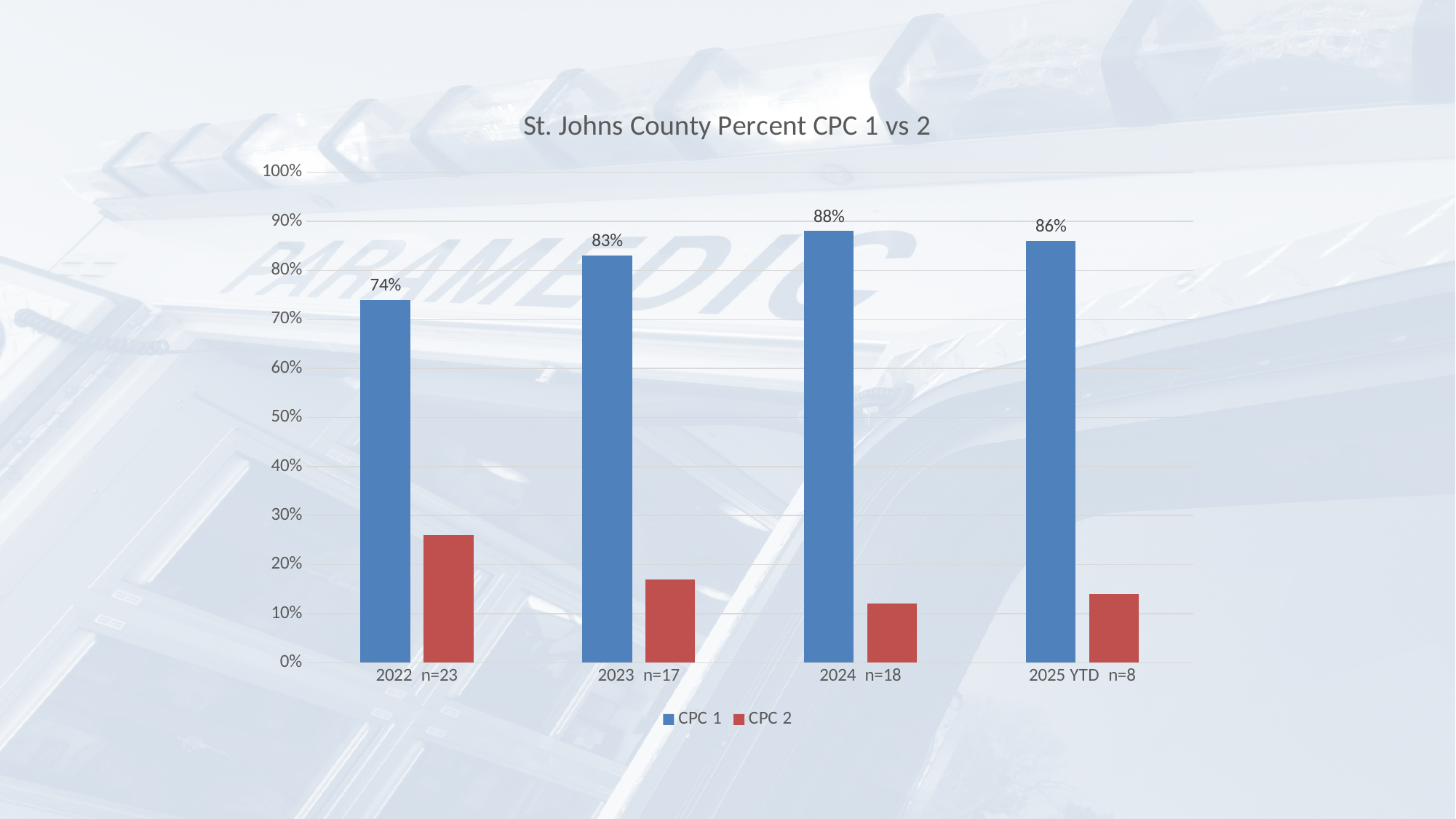

### Chart: St. Johns County Percent CPC 1 vs 2

| Category | CPC 1 | CPC 2 |
|---|---|---|
| 2022  n=23 | 0.74 | 0.26 |
| 2023  n=17 | 0.83 | 0.17 |
| 2024  n=18 | 0.88 | 0.12 |
| 2025 YTD  n=8 | 0.86 | 0.14 |